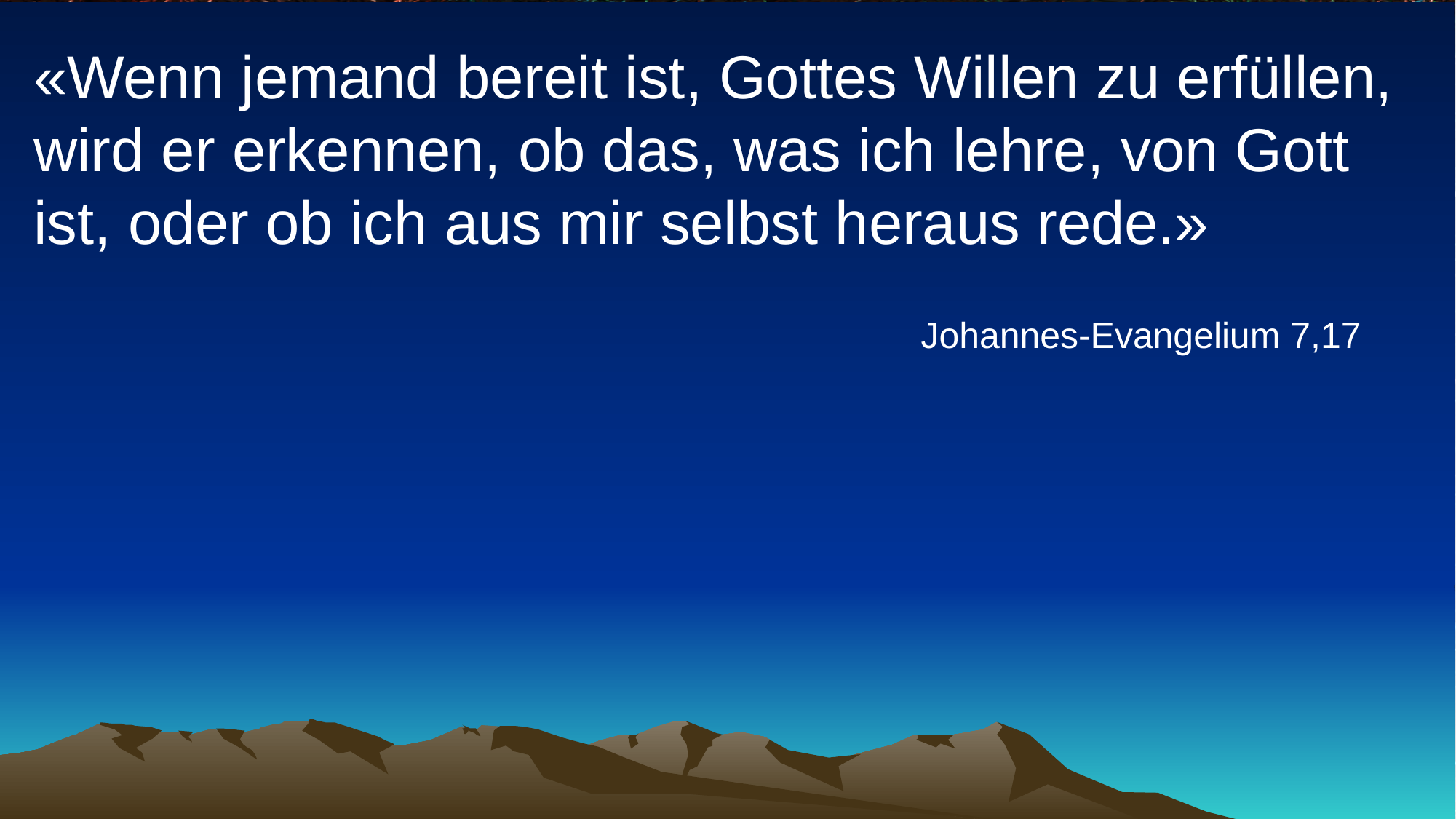

# «Wenn jemand bereit ist, Gottes Willen zu erfüllen, wird er erkennen, ob das, was ich lehre, von Gott ist, oder ob ich aus mir selbst heraus rede.»
Johannes-Evangelium 7,17